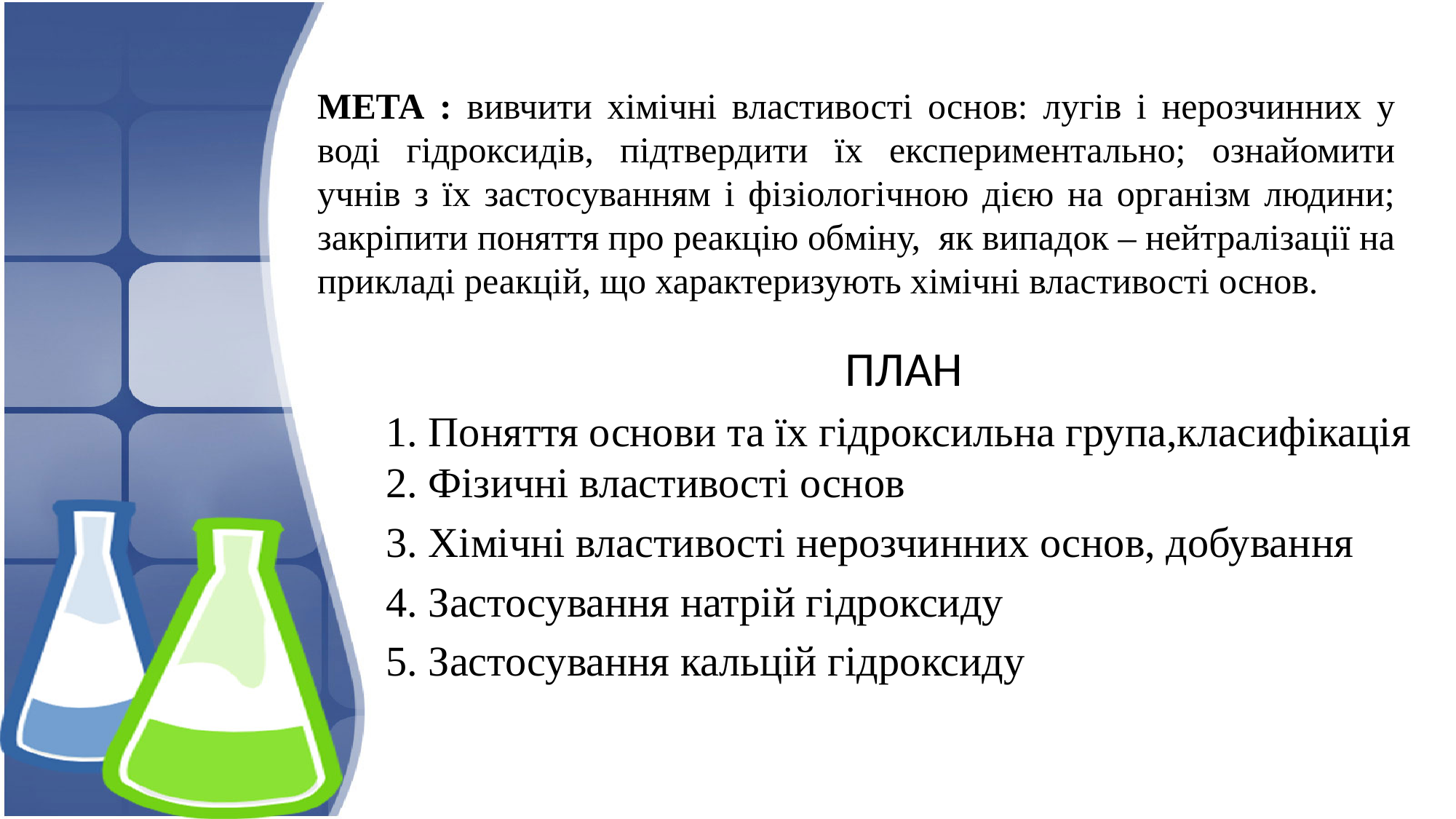

# МЕТА : вивчити хімічні властивості основ: лугів і нерозчинних у воді гідроксидів, підтвердити їх експериментально; ознайомити учнів з їх застосуванням і фізіологічною дією на організм людини; закріпити поняття про реакцію обміну,  як випадок – нейтралізації на прикладі реакцій, що характеризують хімічні властивості основ.
ПЛАН
1. Поняття основи та їх гідроксильна група,класифікація 2. Фізичні властивості основ
3. Хімічні властивості нерозчинних основ, добування
4. Застосування натрій гідроксиду
5. Застосування кальцій гідроксиду